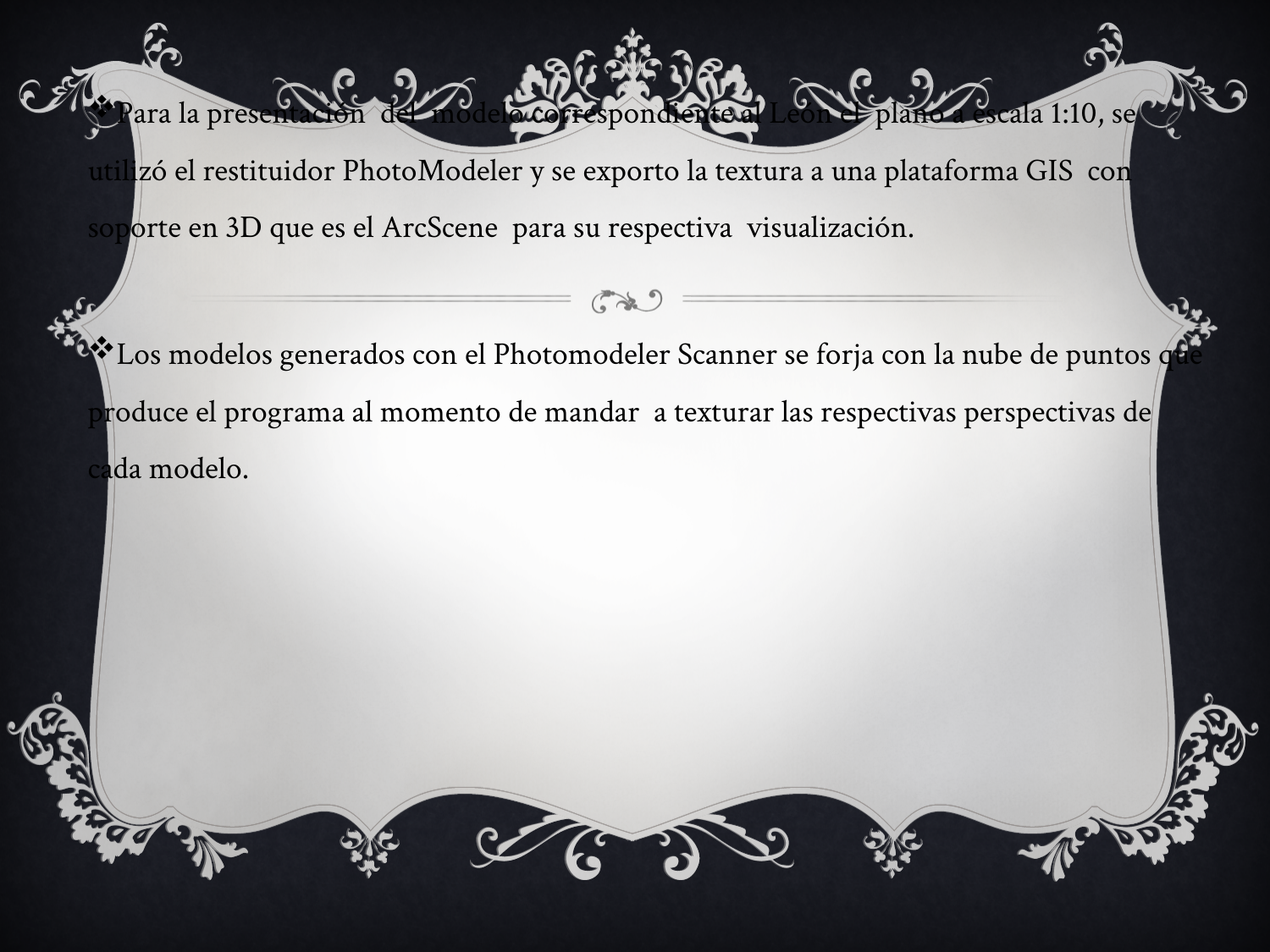

Para la presentación  del  modelo correspondiente al León el  plano a escala 1:10, se utilizó el restituidor PhotoModeler y se exporto la textura a una plataforma GIS  con  soporte en 3D que es el ArcScene  para su respectiva  visualización.

Los modelos generados con el Photomodeler Scanner se forja con la nube de puntos que produce el programa al momento de mandar  a texturar las respectivas perspectivas de cada modelo.